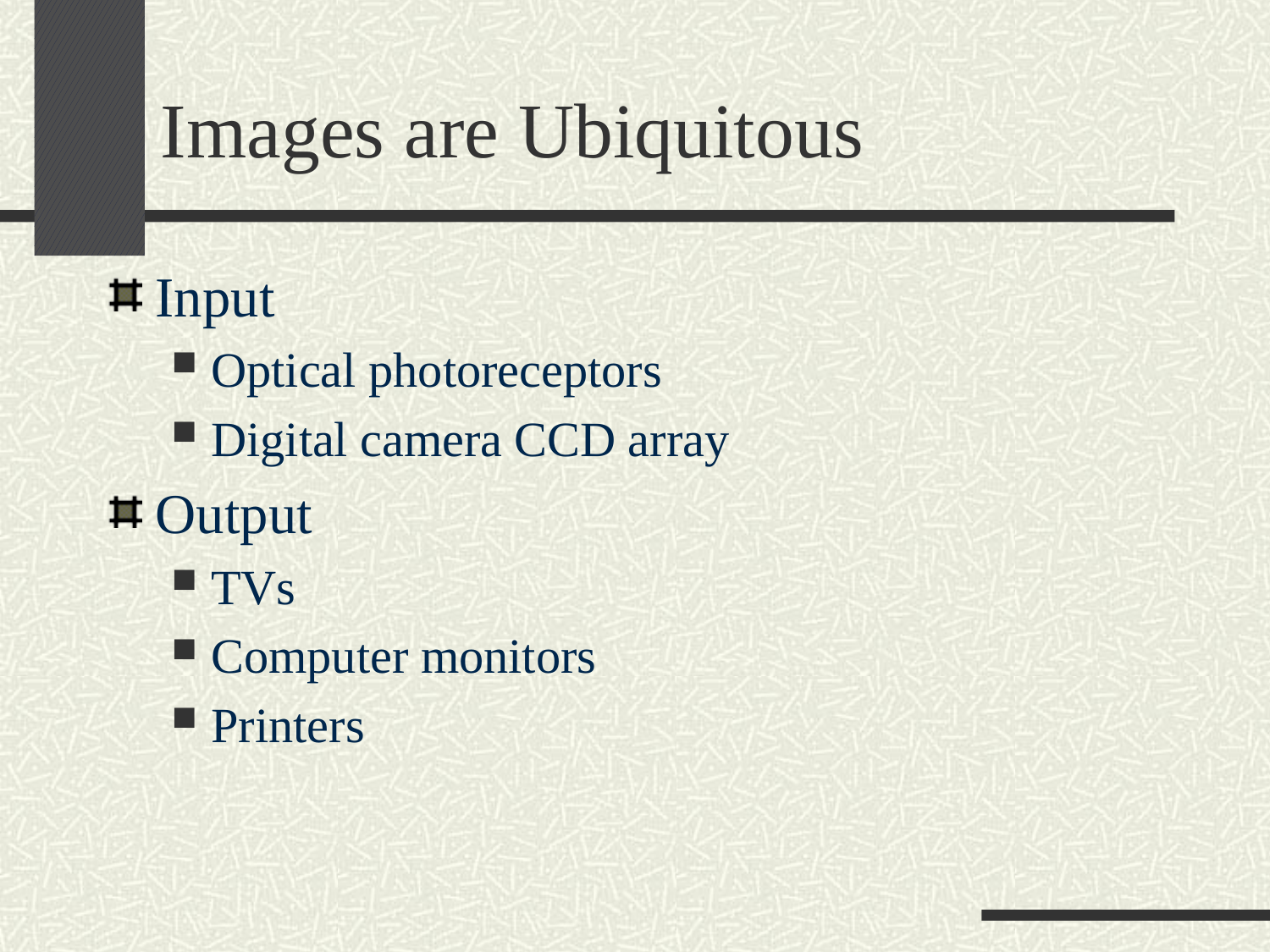

# Images are Ubiquitous
Input
Optical photoreceptors
Digital camera CCD array
Output
TVs
Computer monitors
Printers